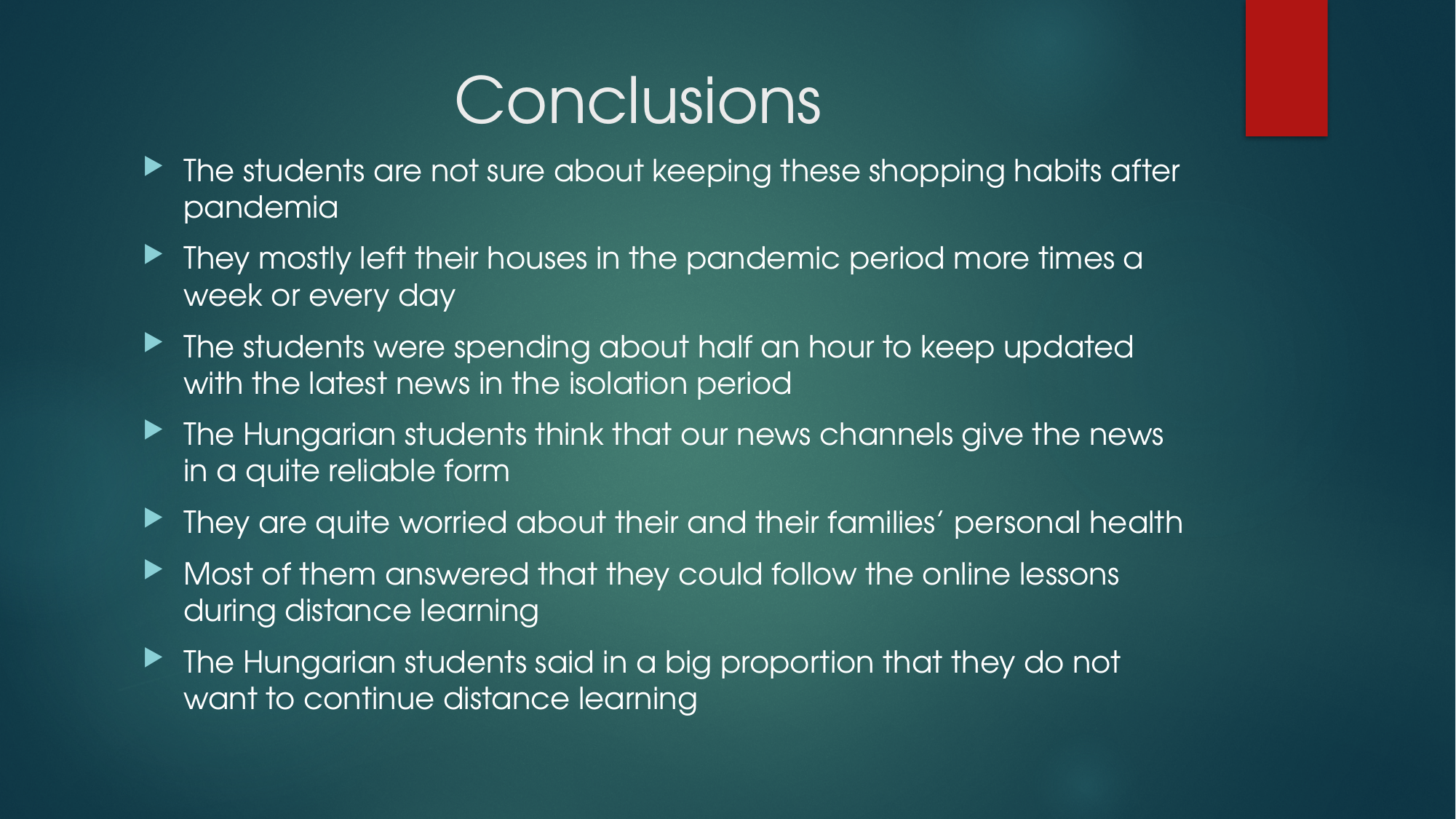

# Conclusions
The students are not sure about keeping these shopping habits after pandemia
They mostly left their houses in the pandemic period more times a week or every day
The students were spending about half an hour to keep updated with the latest news in the isolation period
The Hungarian students think that our news channels give the news in a quite reliable form
They are quite worried about their and their families’ personal health
Most of them answered that they could follow the online lessons during distance learning
The Hungarian students said in a big proportion that they do not want to continue distance learning